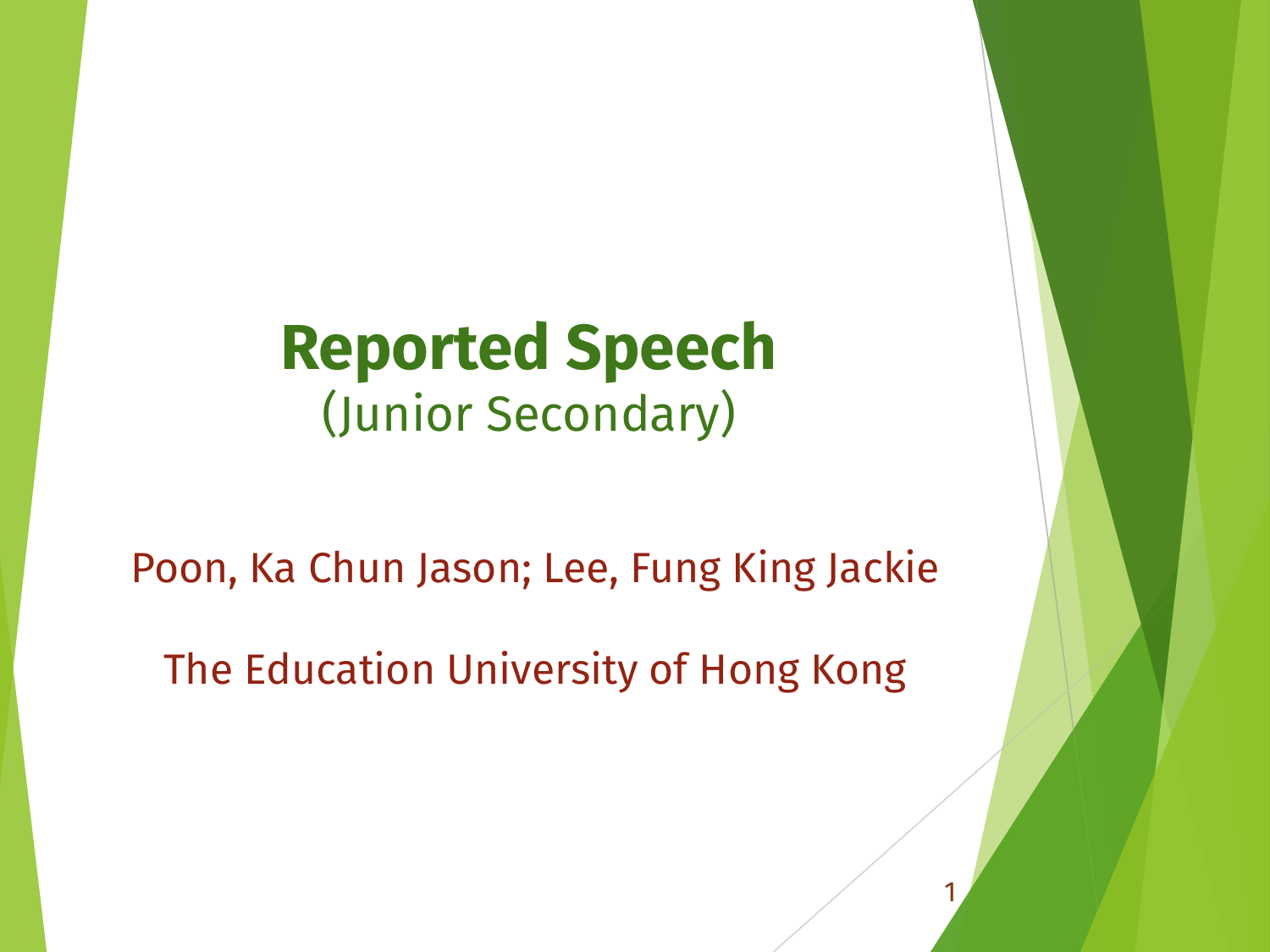

# Reported Speech (Junior Secondary)
Poon, Ka Chun Jason; Lee, Fung King Jackie

The Education University of Hong Kong
1